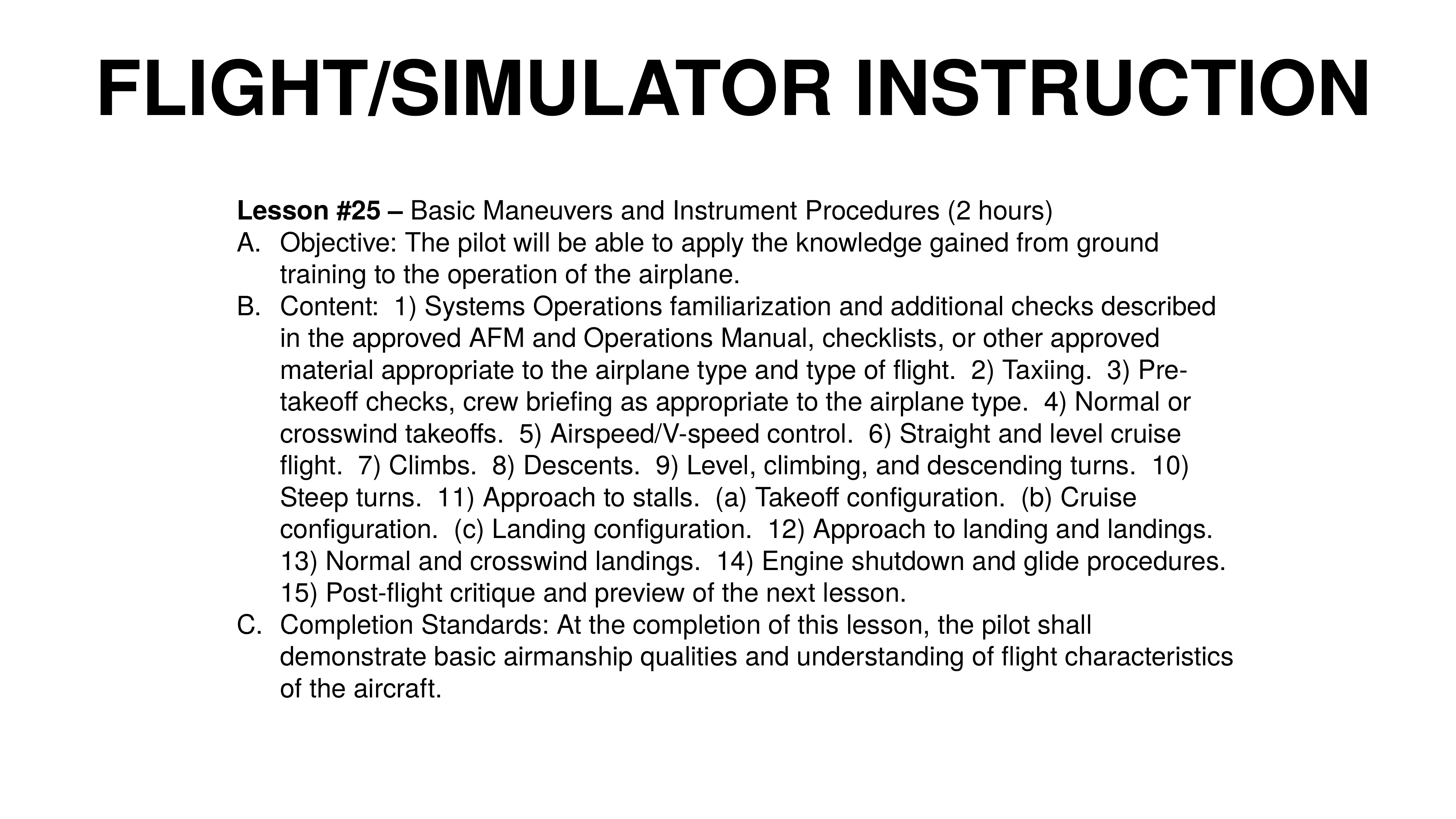

FLIGHT/SIMULATOR INSTRUCTION
Lesson #25 – Basic Maneuvers and Instrument Procedures (2 hours)
Objective: The pilot will be able to apply the knowledge gained from ground training to the operation of the airplane.
Content:  1) Systems Operations familiarization and additional checks described in the approved AFM and Operations Manual, checklists, or other approved material appropriate to the airplane type and type of flight.  2) Taxiing.  3) Pre-takeoff checks, crew briefing as appropriate to the airplane type.  4) Normal or crosswind takeoffs.  5) Airspeed/V-speed control.  6) Straight and level cruise flight.  7) Climbs.  8) Descents.  9) Level, climbing, and descending turns.  10) Steep turns.  11) Approach to stalls.  (a) Takeoff configuration.  (b) Cruise configuration.  (c) Landing configuration.  12) Approach to landing and landings.  13) Normal and crosswind landings.  14) Engine shutdown and glide procedures.  15) Post-flight critique and preview of the next lesson.
Completion Standards: At the completion of this lesson, the pilot shall demonstrate basic airmanship qualities and understanding of flight characteristics of the aircraft.